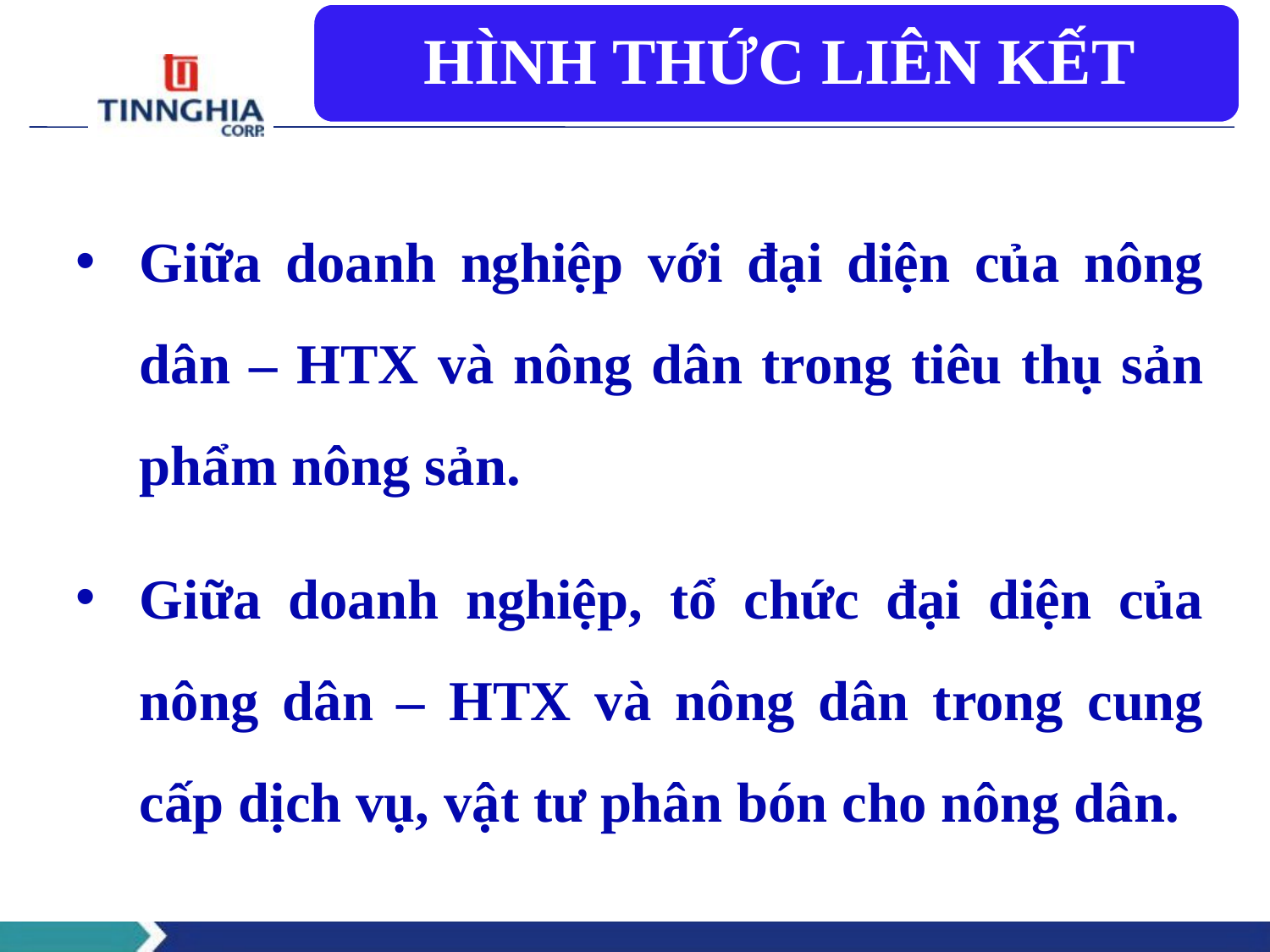

HÌNH THỨC LIÊN KẾT
Giữa doanh nghiệp với đại diện của nông dân – HTX và nông dân trong tiêu thụ sản phẩm nông sản.
Giữa doanh nghiệp, tổ chức đại diện của nông dân – HTX và nông dân trong cung cấp dịch vụ, vật tư phân bón cho nông dân.